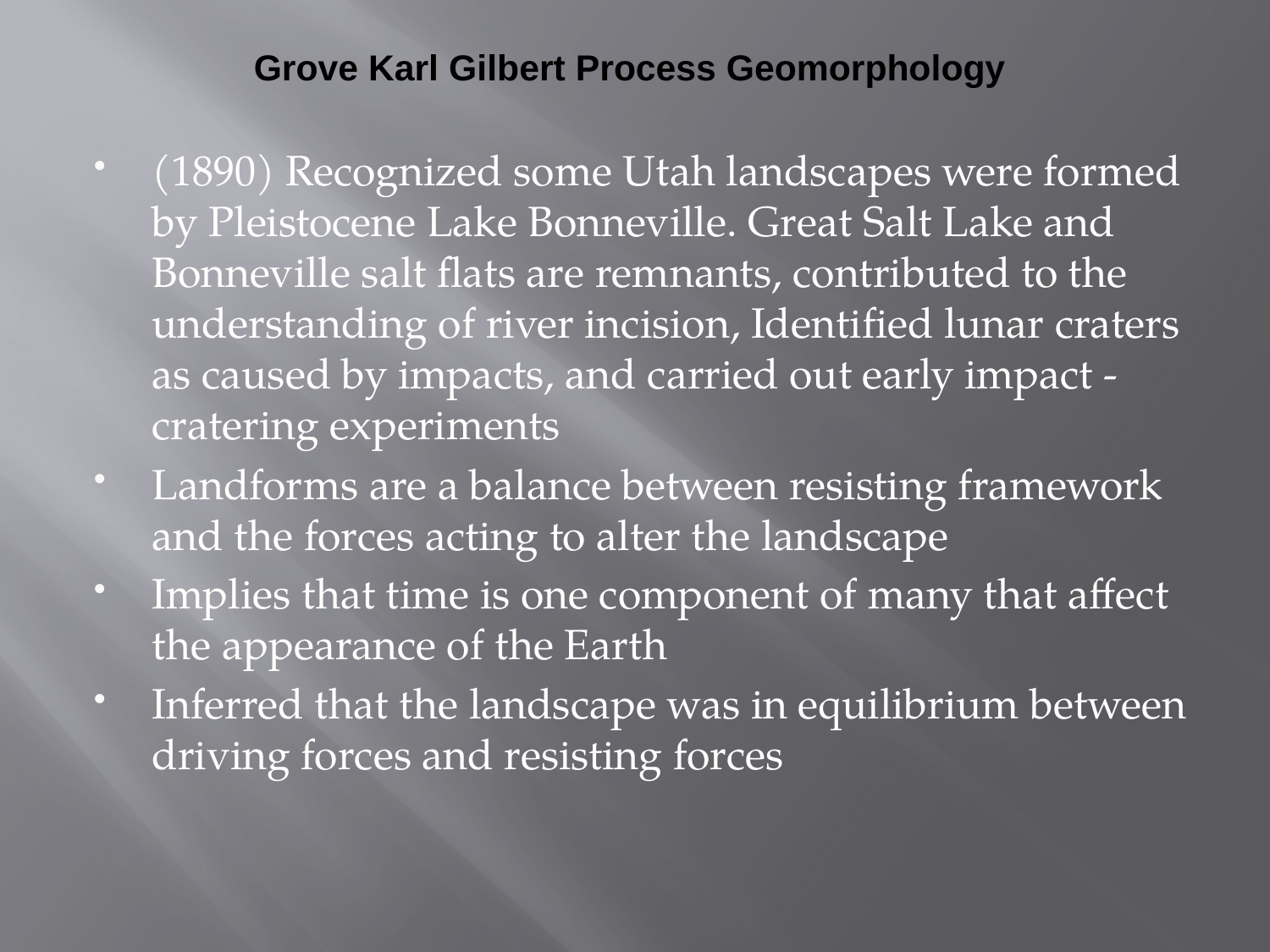

# Grove Karl Gilbert Process Geomorphology
(1890) Recognized some Utah landscapes were formed by Pleistocene Lake Bonneville. Great Salt Lake and Bonneville salt flats are remnants, contributed to the understanding of river incision, Identified lunar craters as caused by impacts, and carried out early impact - cratering experiments
Landforms are a balance between resisting framework and the forces acting to alter the landscape
Implies that time is one component of many that affect the appearance of the Earth
Inferred that the landscape was in equilibrium between driving forces and resisting forces